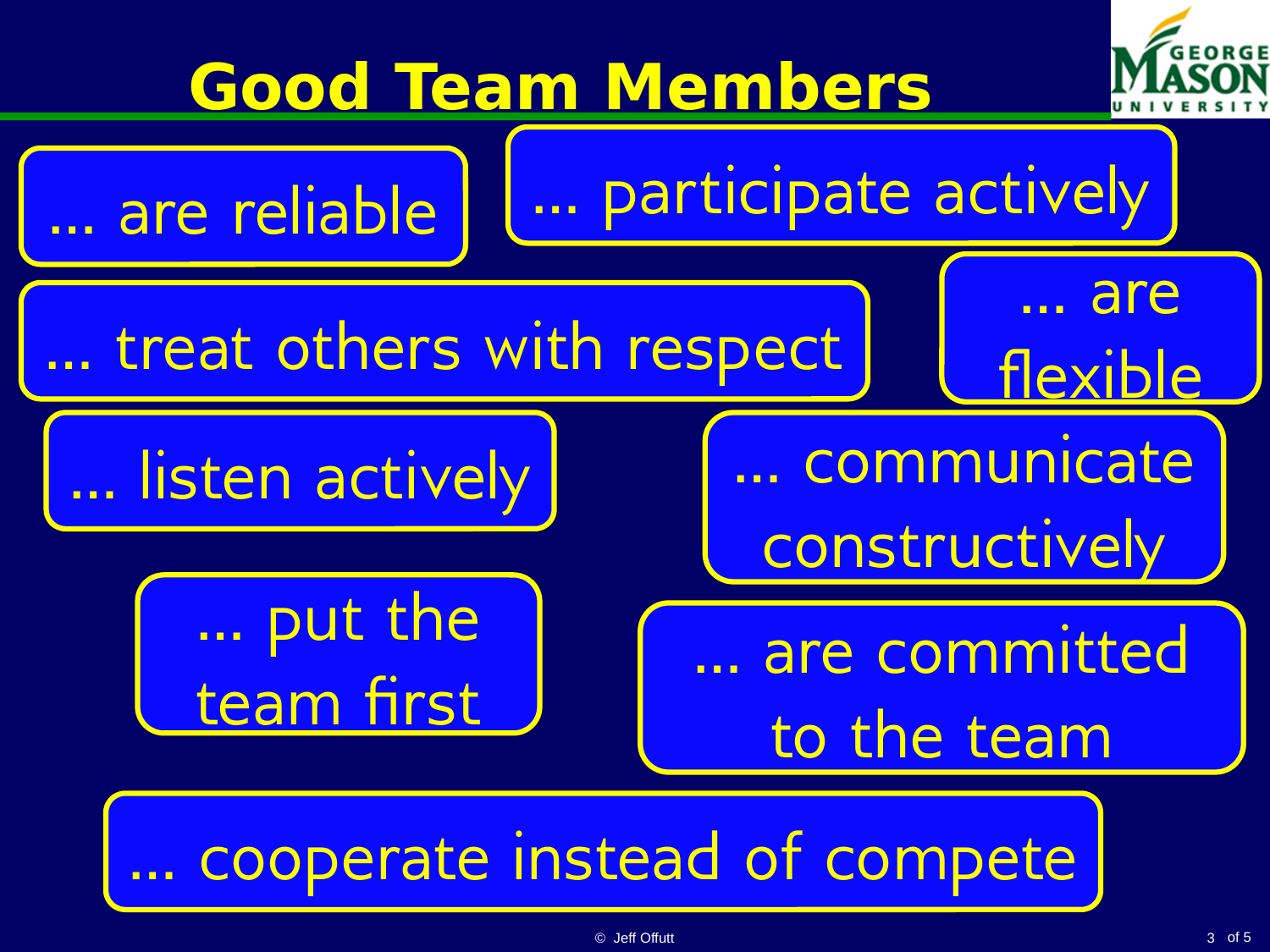

# Good Team Members
… participate actively
… are reliable
… are flexible
… treat others with respect
… listen actively
… communicate constructively
… put the team first
… are committed to the team
… cooperate instead of compete
©  Jeff Offutt
3